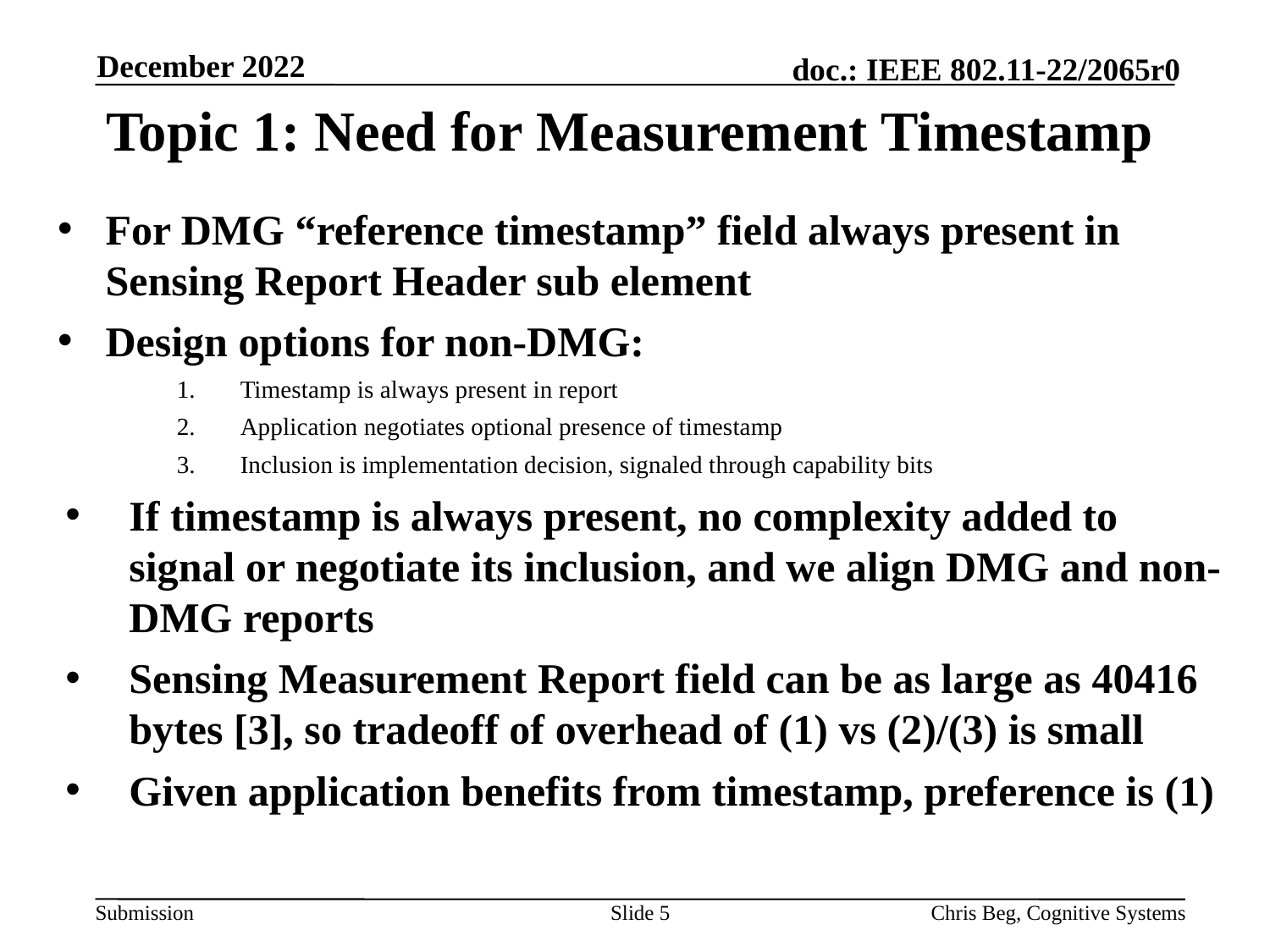

December 2022
# Topic 1: Need for Measurement Timestamp
For DMG “reference timestamp” field always present in Sensing Report Header sub element
Design options for non-DMG:
Timestamp is always present in report
Application negotiates optional presence of timestamp
Inclusion is implementation decision, signaled through capability bits
If timestamp is always present, no complexity added to signal or negotiate its inclusion, and we align DMG and non-DMG reports
Sensing Measurement Report field can be as large as 40416 bytes [3], so tradeoff of overhead of (1) vs (2)/(3) is small
Given application benefits from timestamp, preference is (1)
Slide 5
Chris Beg, Cognitive Systems